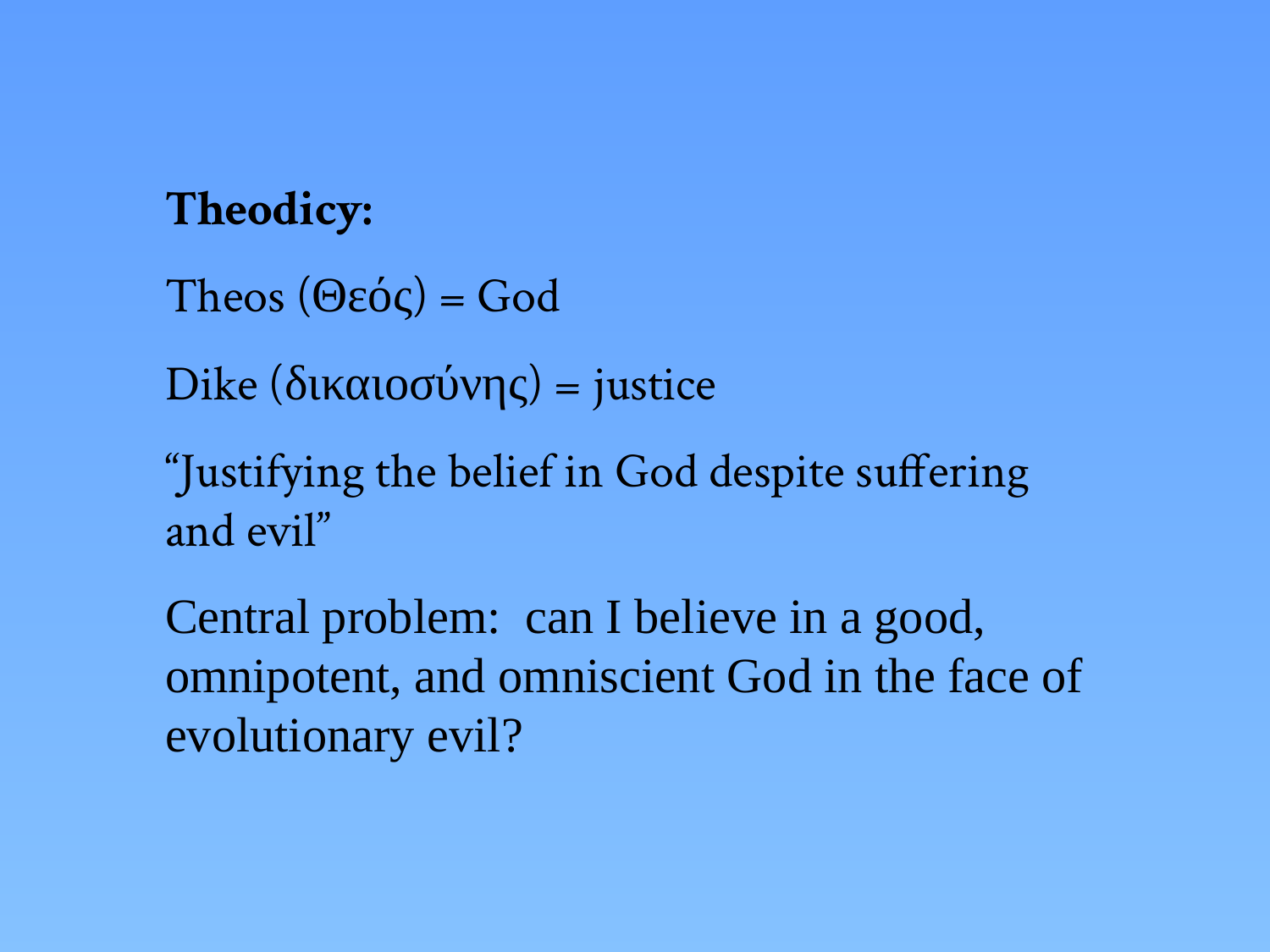

Theodicy:
Theos (Θεός) = God
Dike (δικαιοσύνης) = justice
“Justifying the belief in God despite suffering and evil”
Central problem:  can I believe in a good, omnipotent, and omniscient God in the face of evolutionary evil?